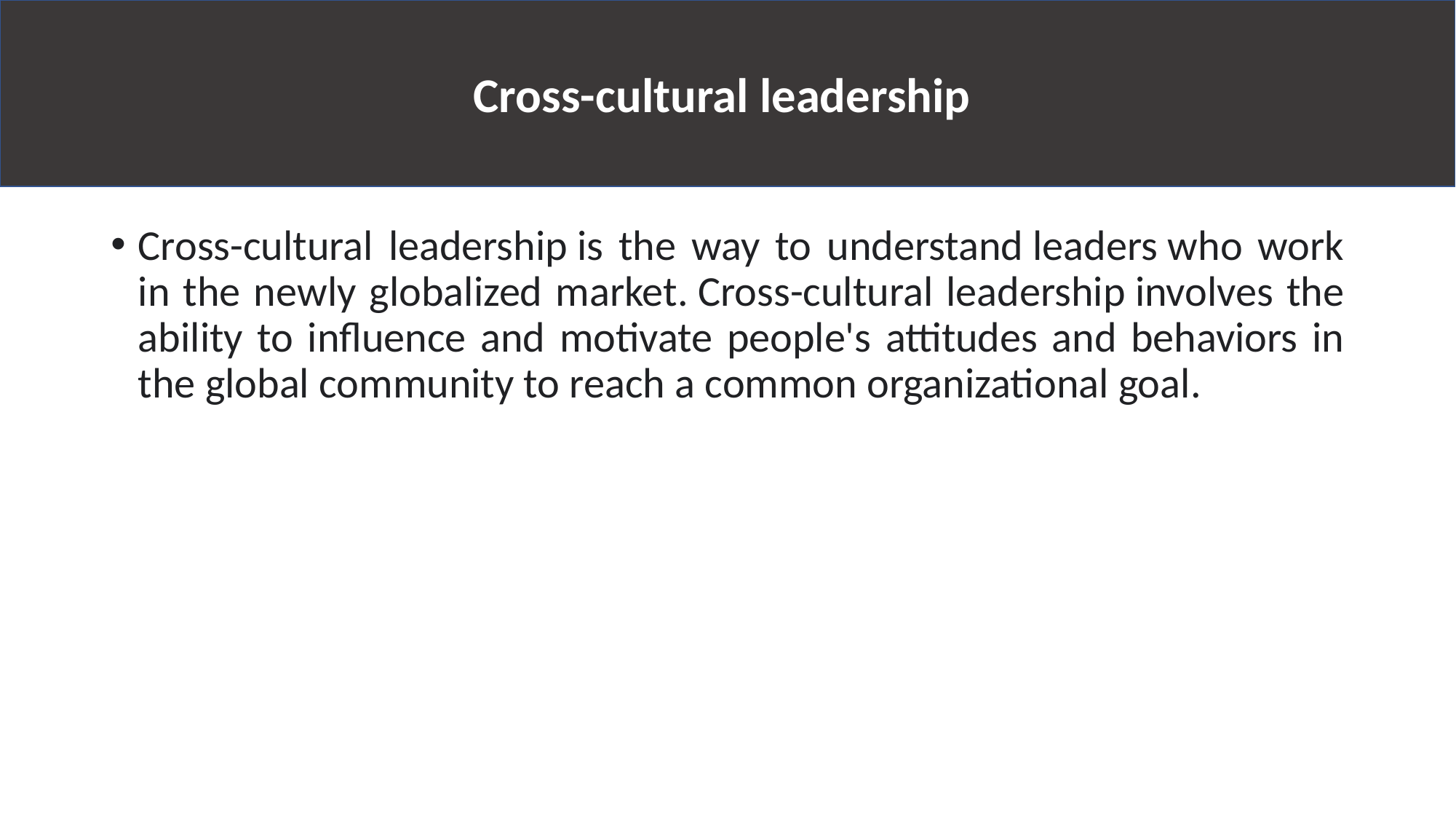

Cross-cultural leadership
Cross-cultural leadership is the way to understand leaders who work in the newly globalized market. Cross-cultural leadership involves the ability to influence and motivate people's attitudes and behaviors in the global community to reach a common organizational goal.